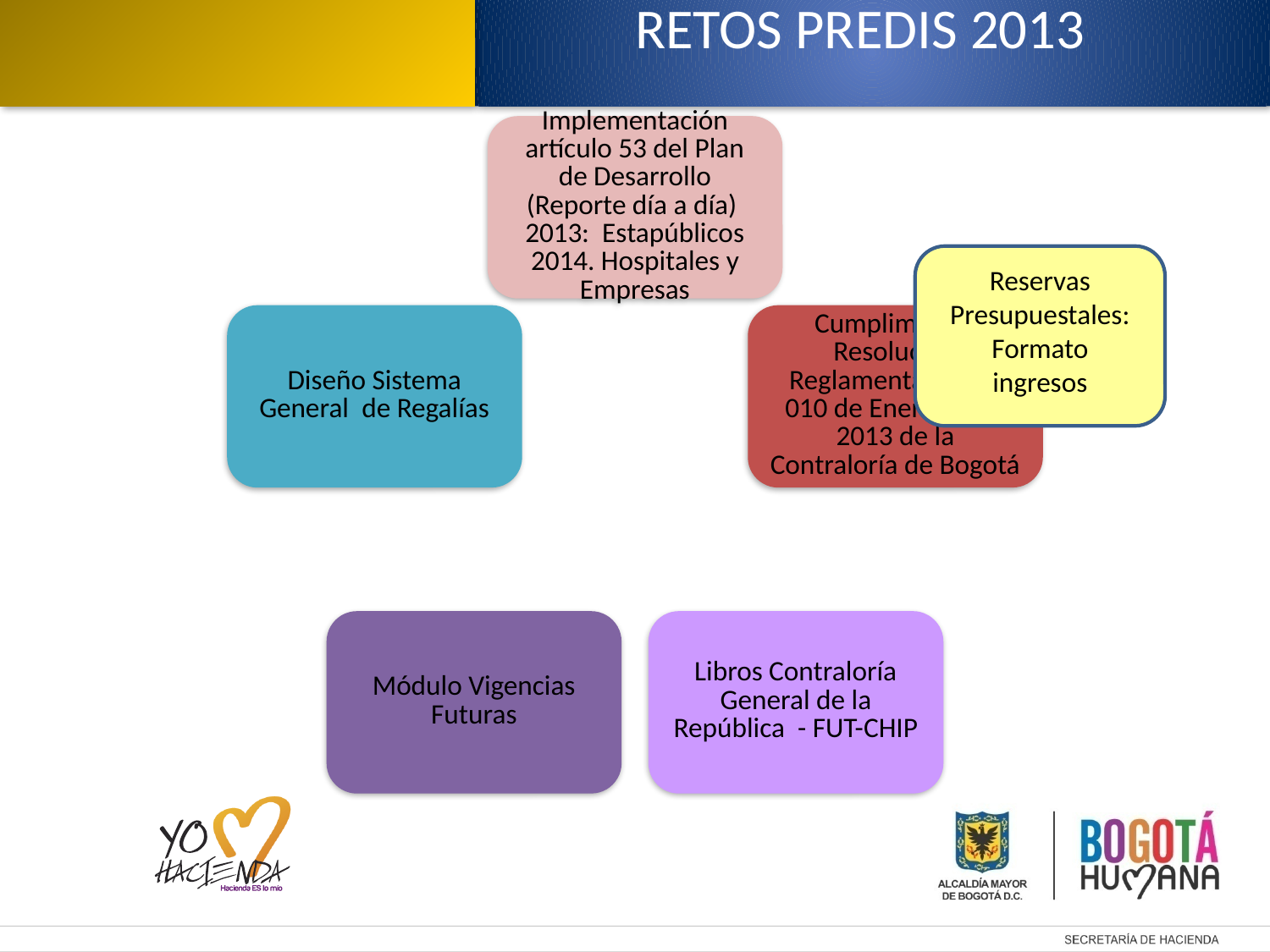

RETOS PREDIS 2013
Implementación artículo 53 del Plan de Desarrollo (Reporte día a día)
2013:  Estapúblicos
2014. Hospitales y Empresas
Libros Contraloría General de la República  - FUT-CHIP
Diseño Sistema General  de Regalías
Módulo Vigencias Futuras

Reservas Presupuestales: Formato ingresos